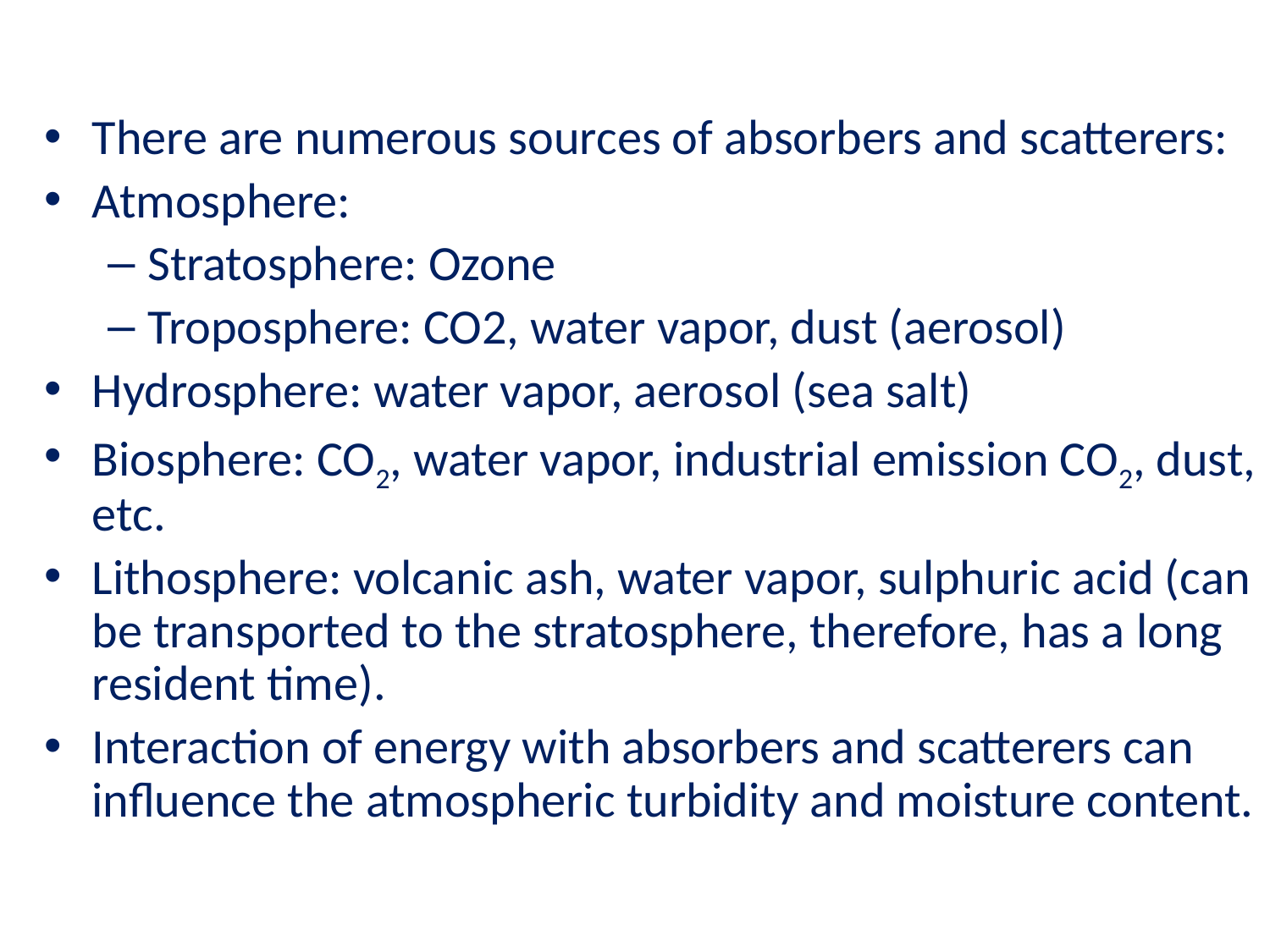

There are numerous sources of absorbers and scatterers:
Atmosphere:
Stratosphere: Ozone
Troposphere: CO2, water vapor, dust (aerosol)
Hydrosphere: water vapor, aerosol (sea salt)
Biosphere: CO2, water vapor, industrial emission CO2, dust, etc.
Lithosphere: volcanic ash, water vapor, sulphuric acid (can be transported to the stratosphere, therefore, has a long resident time).
Interaction of energy with absorbers and scatterers can influence the atmospheric turbidity and moisture content.